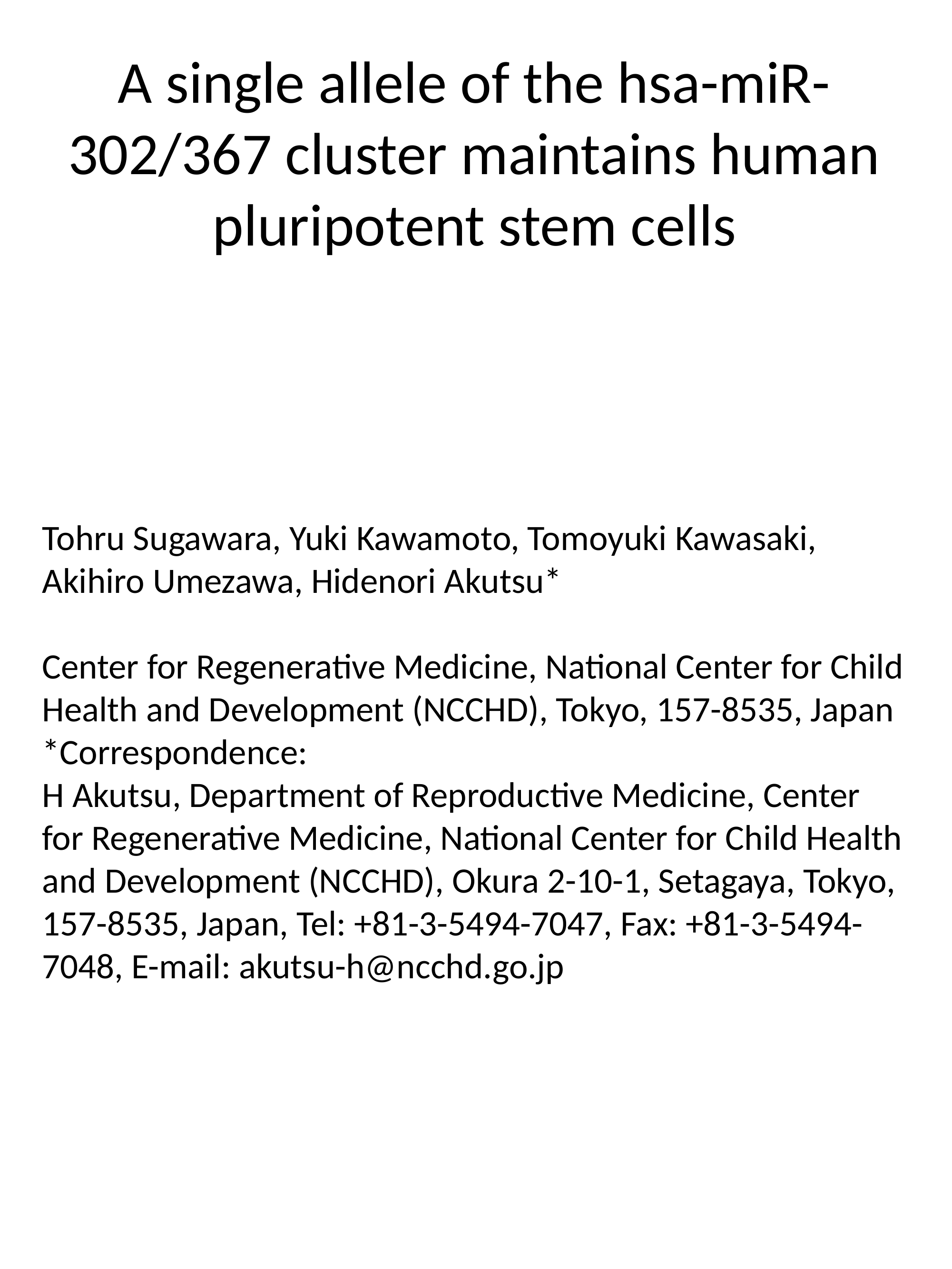

A single allele of the hsa-miR-302/367 cluster maintains human pluripotent stem cells

Tohru Sugawara, Yuki Kawamoto, Tomoyuki Kawasaki, Akihiro Umezawa, Hidenori Akutsu*

Center for Regenerative Medicine, National Center for Child Health and Development (NCCHD), Tokyo, 157-8535, Japan
*Correspondence:
H Akutsu, Department of Reproductive Medicine, Center for Regenerative Medicine, National Center for Child Health and Development (NCCHD), Okura 2-10-1, Setagaya, Tokyo, 157-8535, Japan, Tel: +81-3-5494-7047, Fax: +81-3-5494-7048, E-mail: akutsu-h@ncchd.go.jp